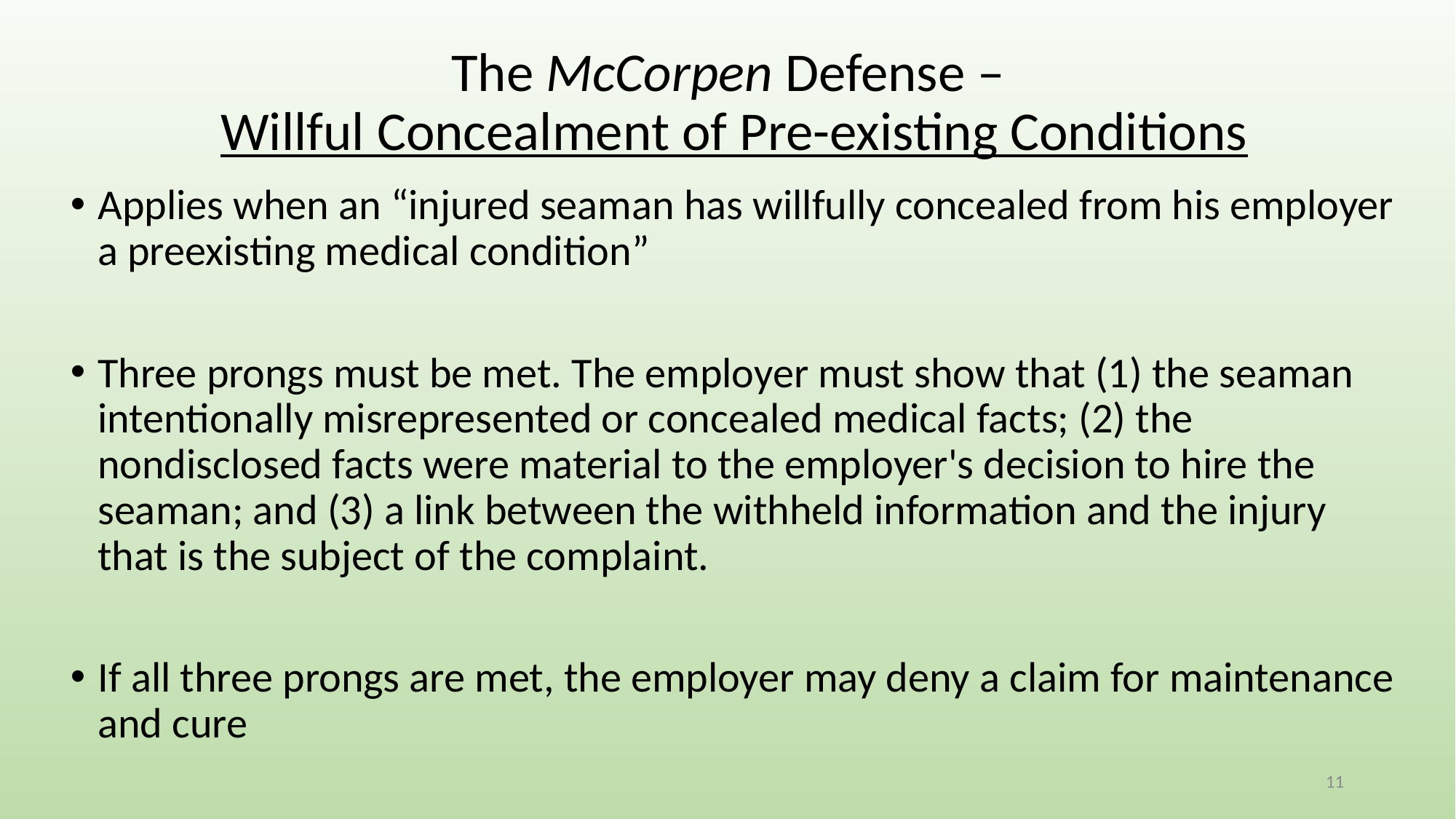

# The McCorpen Defense – Willful Concealment of Pre-existing Conditions
Applies when an “injured seaman has willfully concealed from his employer a preexisting medical condition”

Three prongs must be met. The employer must show that (1) the seaman intentionally misrepresented or concealed medical facts; (2) the nondisclosed facts were material to the employer's decision to hire the seaman; and (3) a link between the withheld information and the injury that is the subject of the complaint.

If all three prongs are met, the employer may deny a claim for maintenance and cure
11